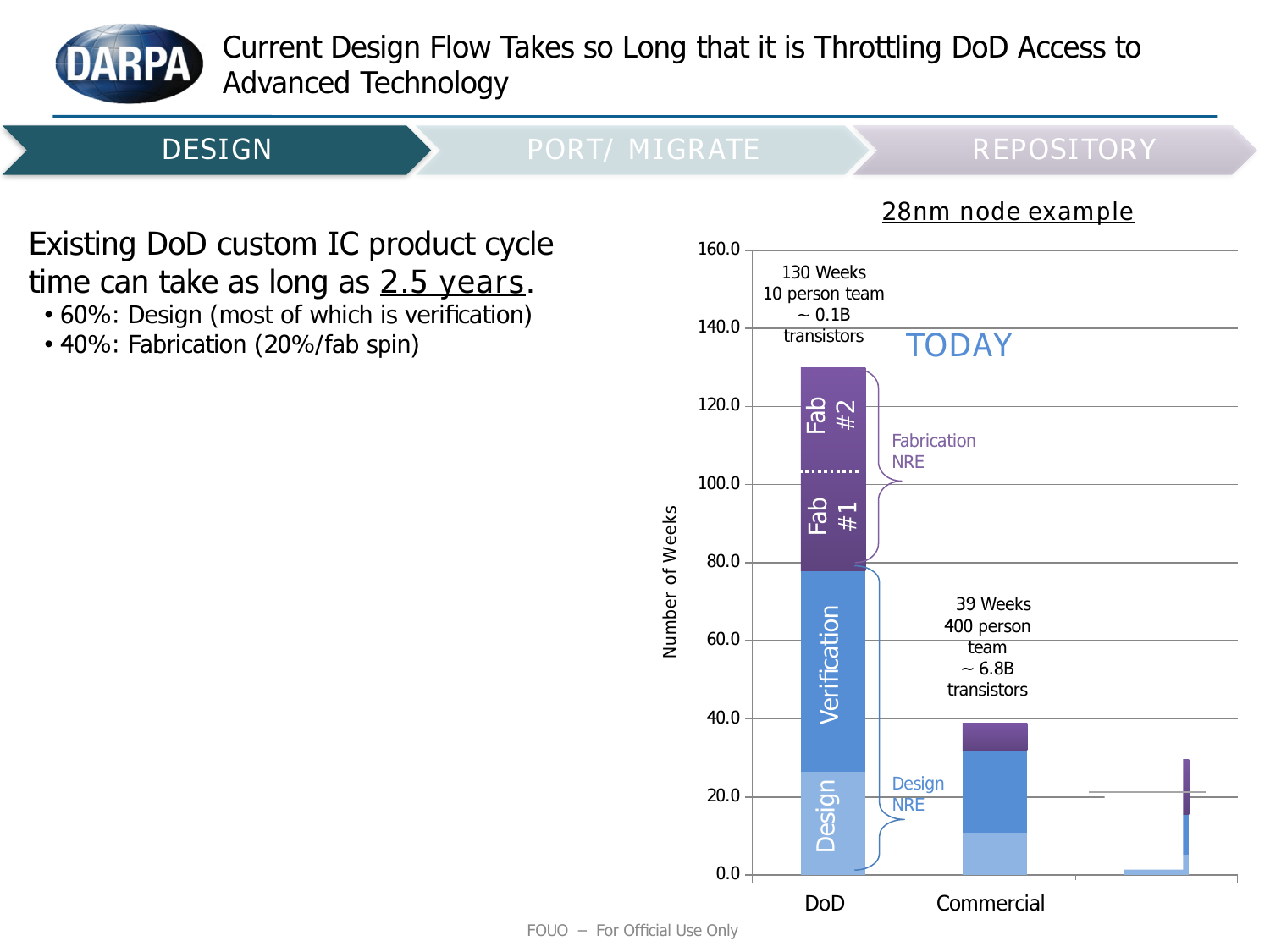

# Current Design Flow Takes so Long that it is Throttling DoD Access to Advanced Technology

DESIGN

PORT/ MIGRATE

REPOSITORY
28nm node example
Existing DoD custom IC product cycle time can take as long as 2.5 years.
60%: Design (most of which is verification)
40%: Fabrication (20%/fab spin)

### Chart

| Category | RTL Design and Synthesis | Design for Test | Verification and physical design | Manufacturing |
|---|---|---|---|---|
| Current DoD CIC Design Flow | 16.54545454545455 | 10.0 | 51.45454545454484 | 52.0 |
| Commercial CIC Design Flow  | 6.787878787878788 | 4.102564102564102 | 21.10955710955711 | 7.0 |
| Novel Design 10X | 3.309090909090909 | 2.0 | 10.2909090909091 | 14.0 |
130 Weeks
10 person team
~ 0.1B transistors
TODAY

Fab
#2
Fabrication
NRE
Fab
#1

  39 Weeks
400 person team
~ 6.8B transistors
Verification

Design
NRE
Design
     DoD              Commercial

FOUO  –  For Official Use Only
6
Design effort model derived from commercial and DoD sources